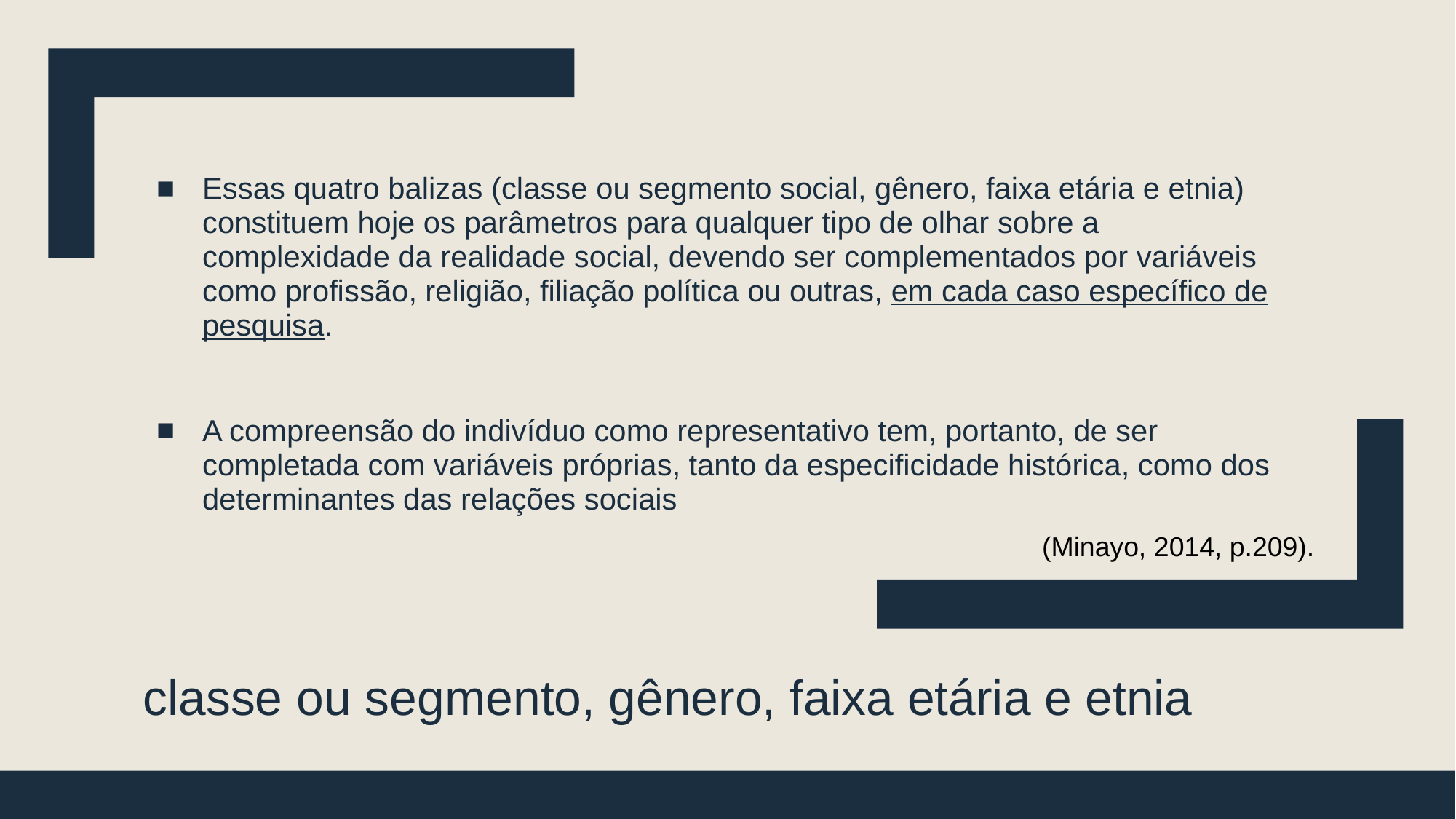

Essas quatro balizas (classe ou segmento social, gênero, faixa etária e etnia) constituem hoje os parâmetros para qualquer tipo de olhar sobre a complexidade da realidade social, devendo ser complementados por variáveis como profissão, religião, filiação política ou outras, em cada caso específico de pesquisa.

A compreensão do indivíduo como representativo tem, portanto, de ser completada com variáveis próprias, tanto da especificidade histórica, como dos determinantes das relações sociais

(Minayo, 2014, p.209).
# classe ou segmento, gênero, faixa etária e etnia